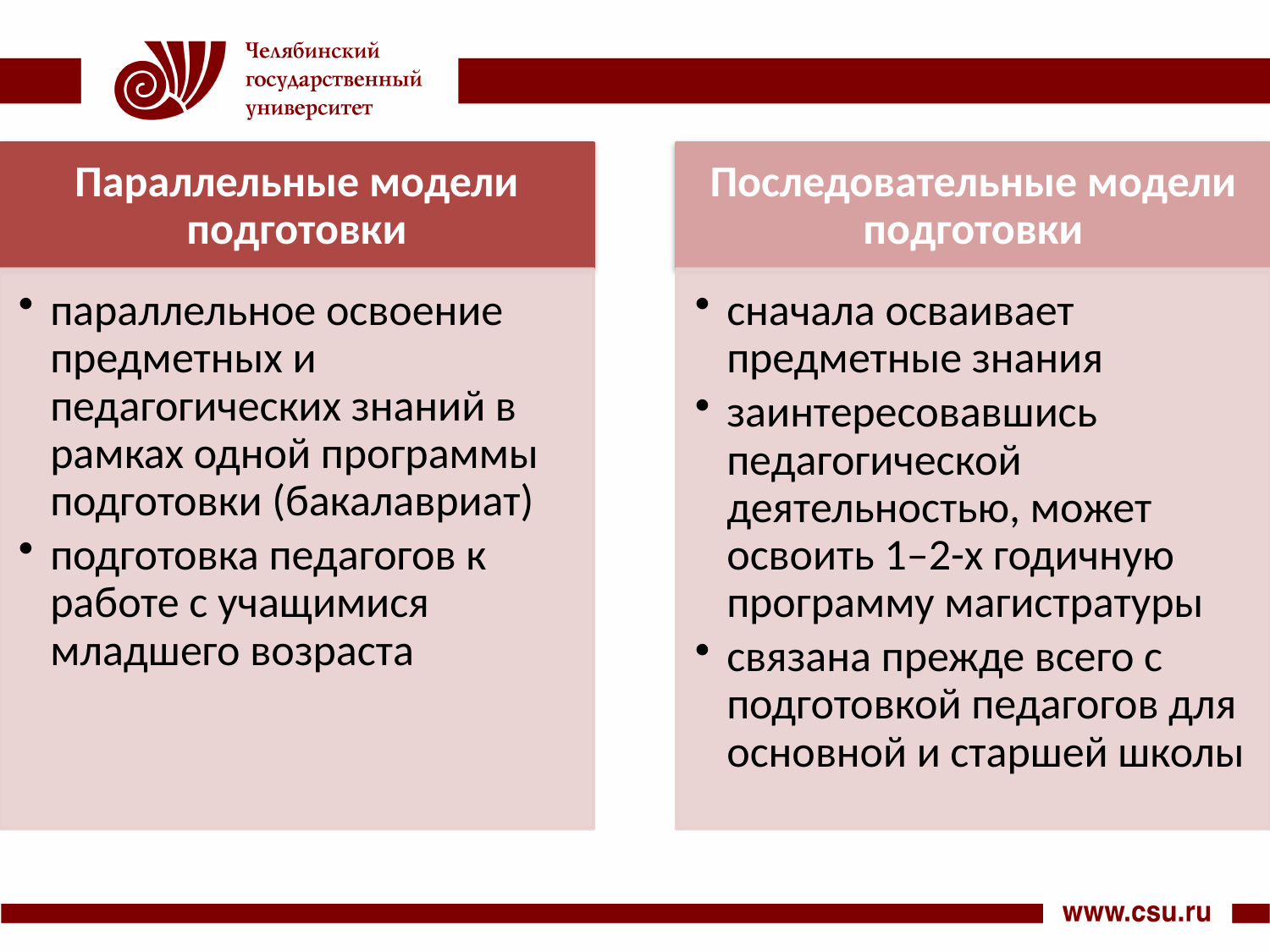

Параллельные модели подготовки
параллельное освоение предметных и педагогических знаний в рамках одной программы подготовки (бакалавриат)
подготовка педагогов к работе с учащимися младшего возраста
Последовательные модели подготовки
сначала осваивает предметные знания
заинтересовавшись педагогической деятельностью, может освоить 1–2-х годичную программу магистратуры
связана прежде всего с подготовкой педагогов для основной и старшей школы